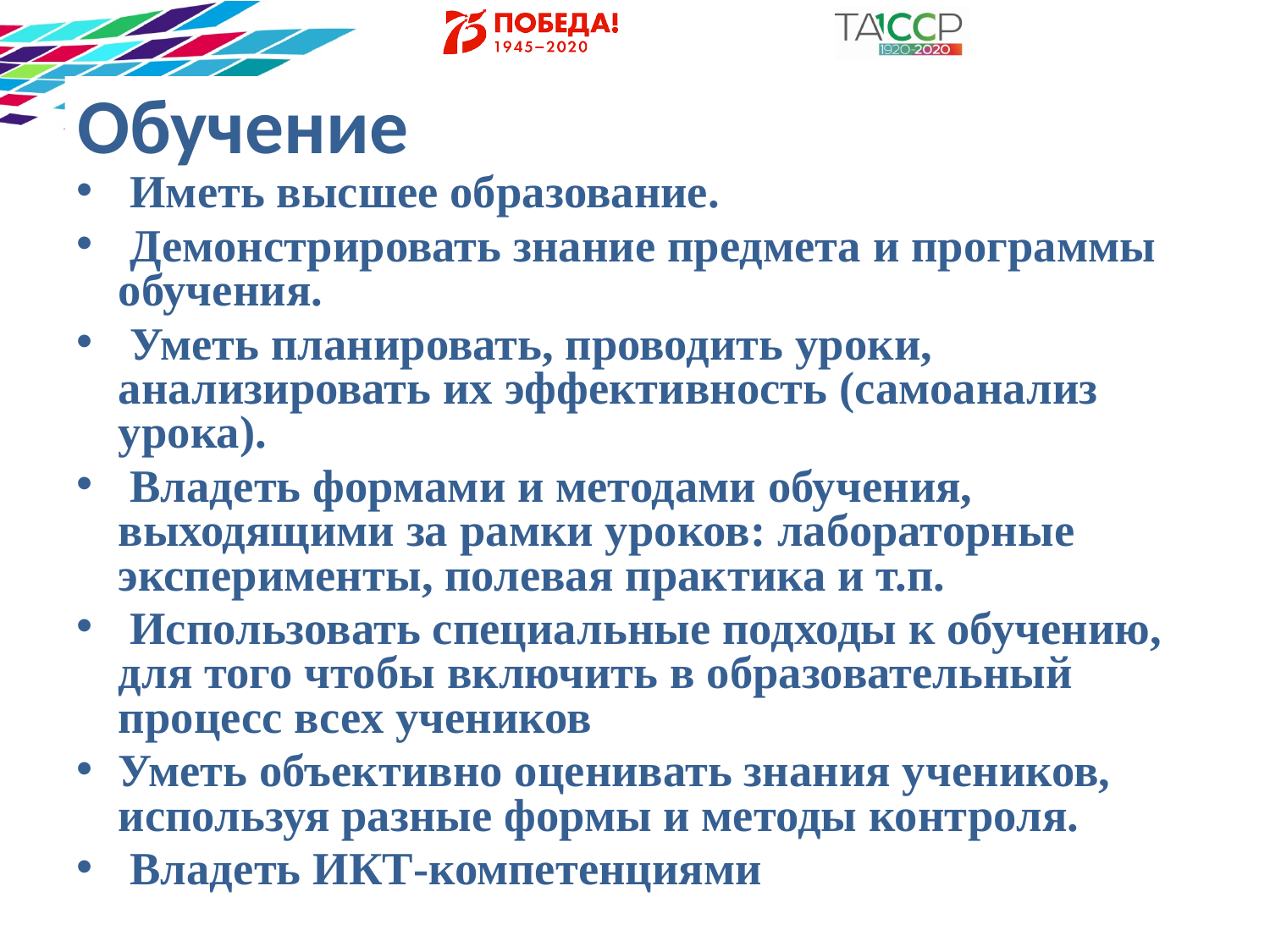

# Обучение
 Иметь высшее образование.
 Демонстрировать знание предмета и программы обучения.
 Уметь планировать, проводить уроки, анализировать их эффективность (самоанализ урока).
 Владеть формами и методами обучения, выходящими за рамки уроков: лабораторные эксперименты, полевая практика и т.п.
 Использовать специальные подходы к обучению, для того чтобы включить в образовательный процесс всех учеников
Уметь объективно оценивать знания учеников, используя разные формы и методы контроля.
 Владеть ИКТ-компетенциями